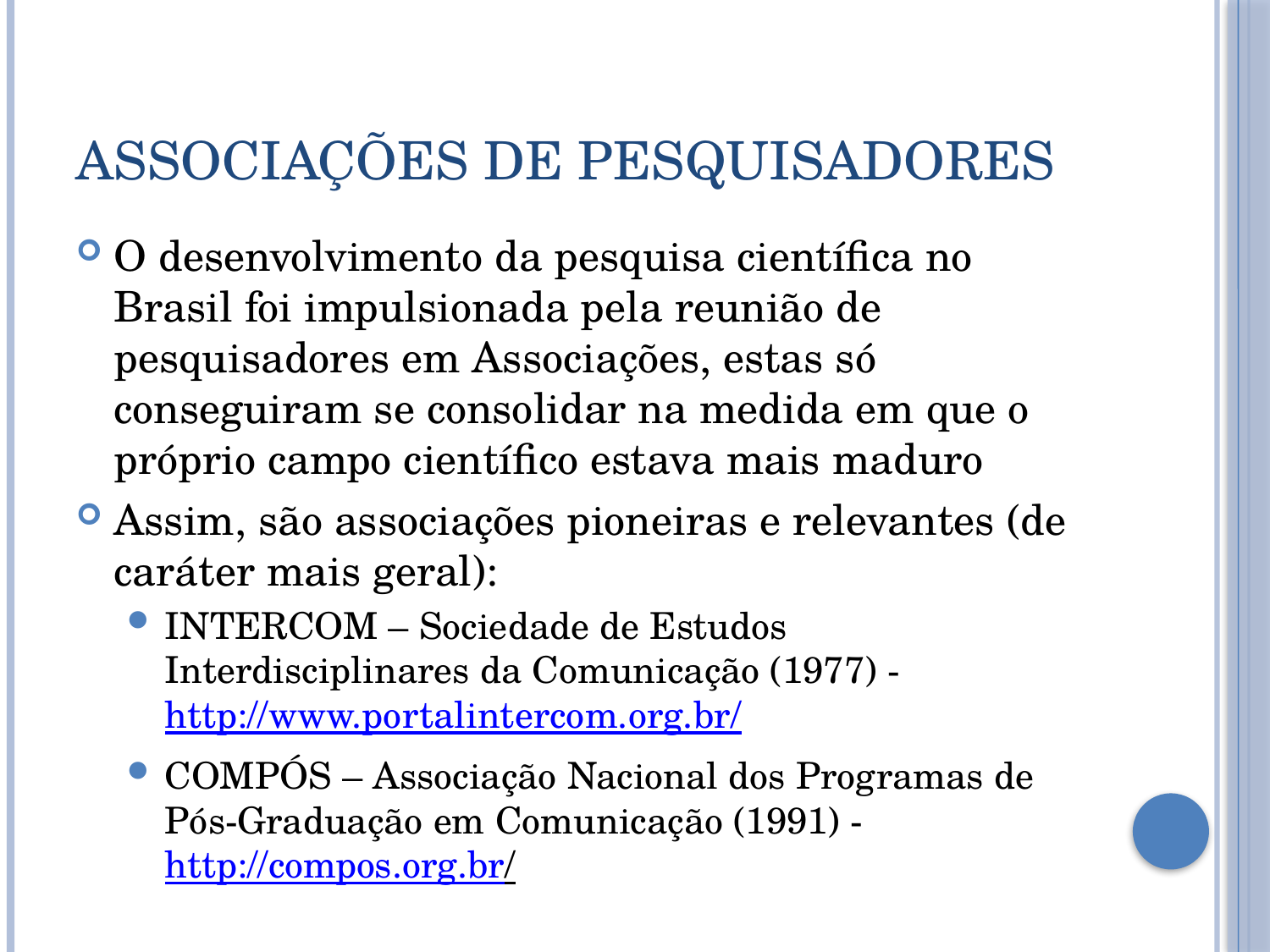

# Associações de pesquisadores
O desenvolvimento da pesquisa científica no Brasil foi impulsionada pela reunião de pesquisadores em Associações, estas só conseguiram se consolidar na medida em que o próprio campo científico estava mais maduro
Assim, são associações pioneiras e relevantes (de caráter mais geral):
INTERCOM – Sociedade de Estudos Interdisciplinares da Comunicação (1977) - http://www.portalintercom.org.br/
COMPÓS – Associação Nacional dos Programas de Pós-Graduação em Comunicação (1991) - http://compos.org.br/